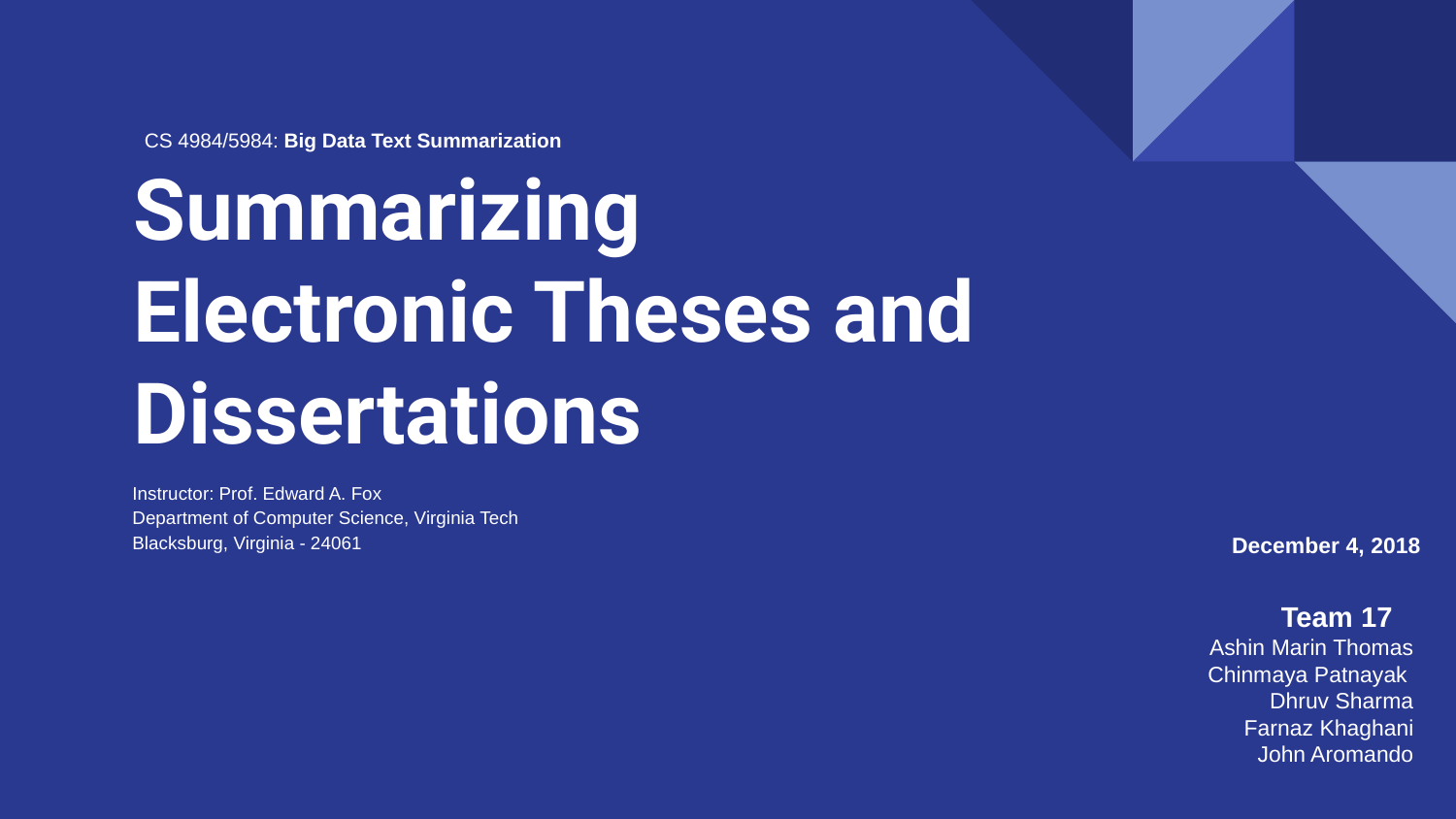

CS 4984/5984: Big Data Text Summarization
# Summarizing
Electronic Theses and Dissertations
Instructor: Prof. Edward A. Fox
Department of Computer Science, Virginia Tech
Blacksburg, Virginia - 24061

December 4, 2018

                          Team 17
Ashin Marin Thomas
Chinmaya Patnayak
Dhruv Sharma
Farnaz Khaghani
John Aromando